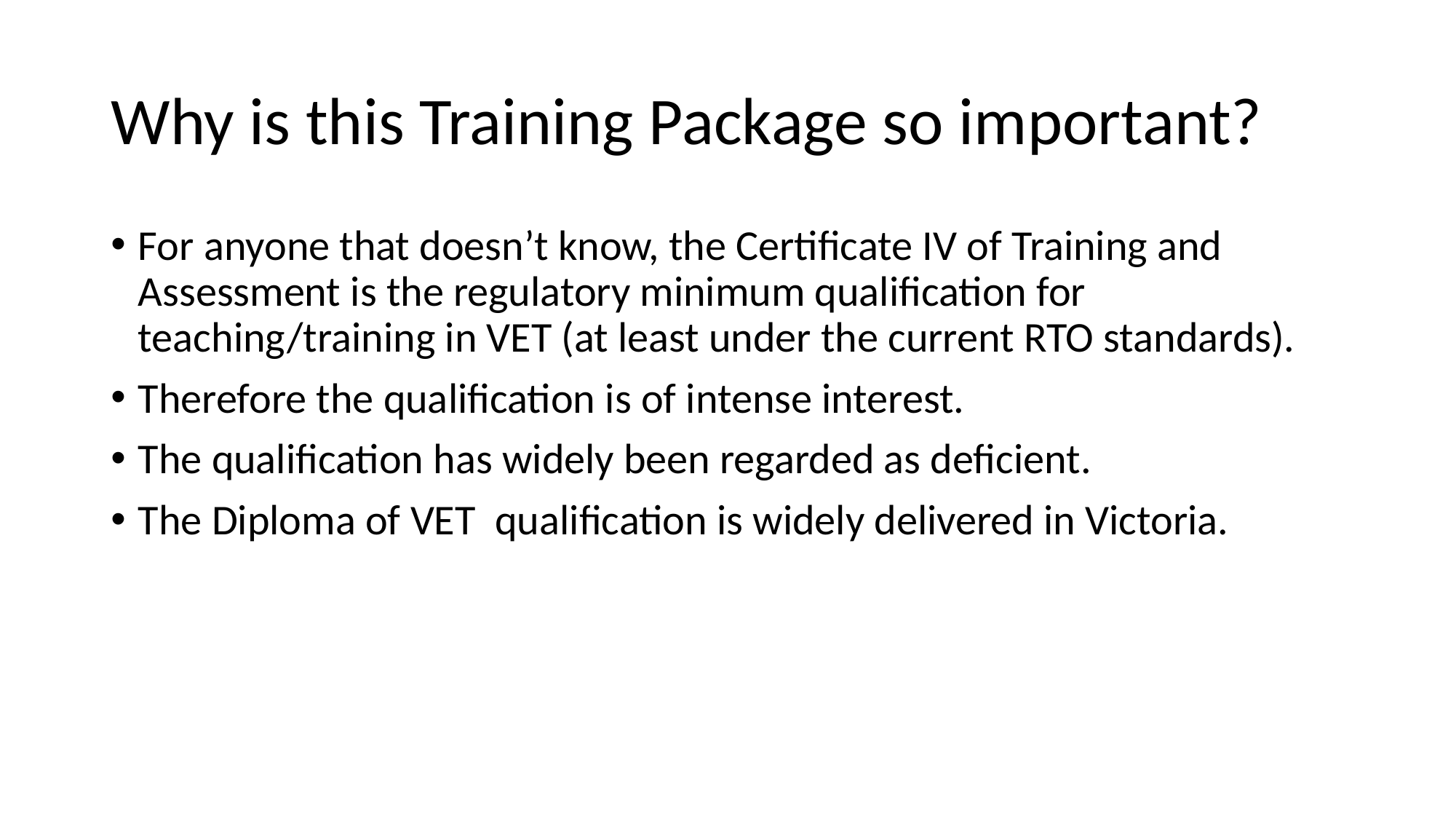

# Why is this Training Package so important?
For anyone that doesn’t know, the Certificate IV of Training and Assessment is the regulatory minimum qualification for teaching/training in VET (at least under the current RTO standards).
Therefore the qualification is of intense interest.
The qualification has widely been regarded as deficient.
The Diploma of VET  qualification is widely delivered in Victoria.